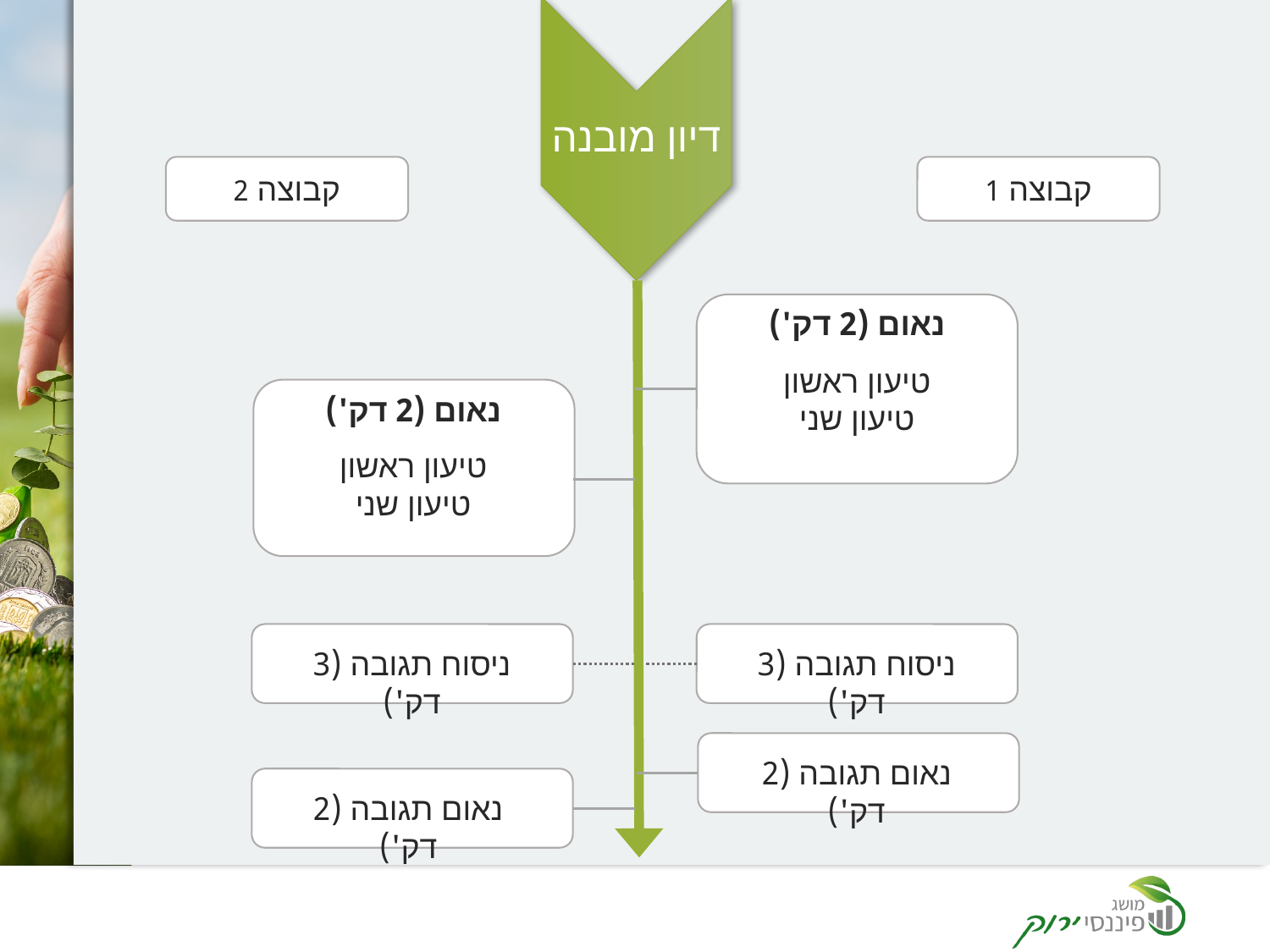

דיון מובנה

קבוצה 2

קבוצה 1

נאום (2 דק')
טיעון ראשון

נאום (2 דק')
טיעון שני
טיעון ראשון
טיעון שני

ניסוח תגובה (3 דק')
ניסוח תגובה (3 דק')

נאום תגובה (2 דק')

נאום תגובה (2 דק')